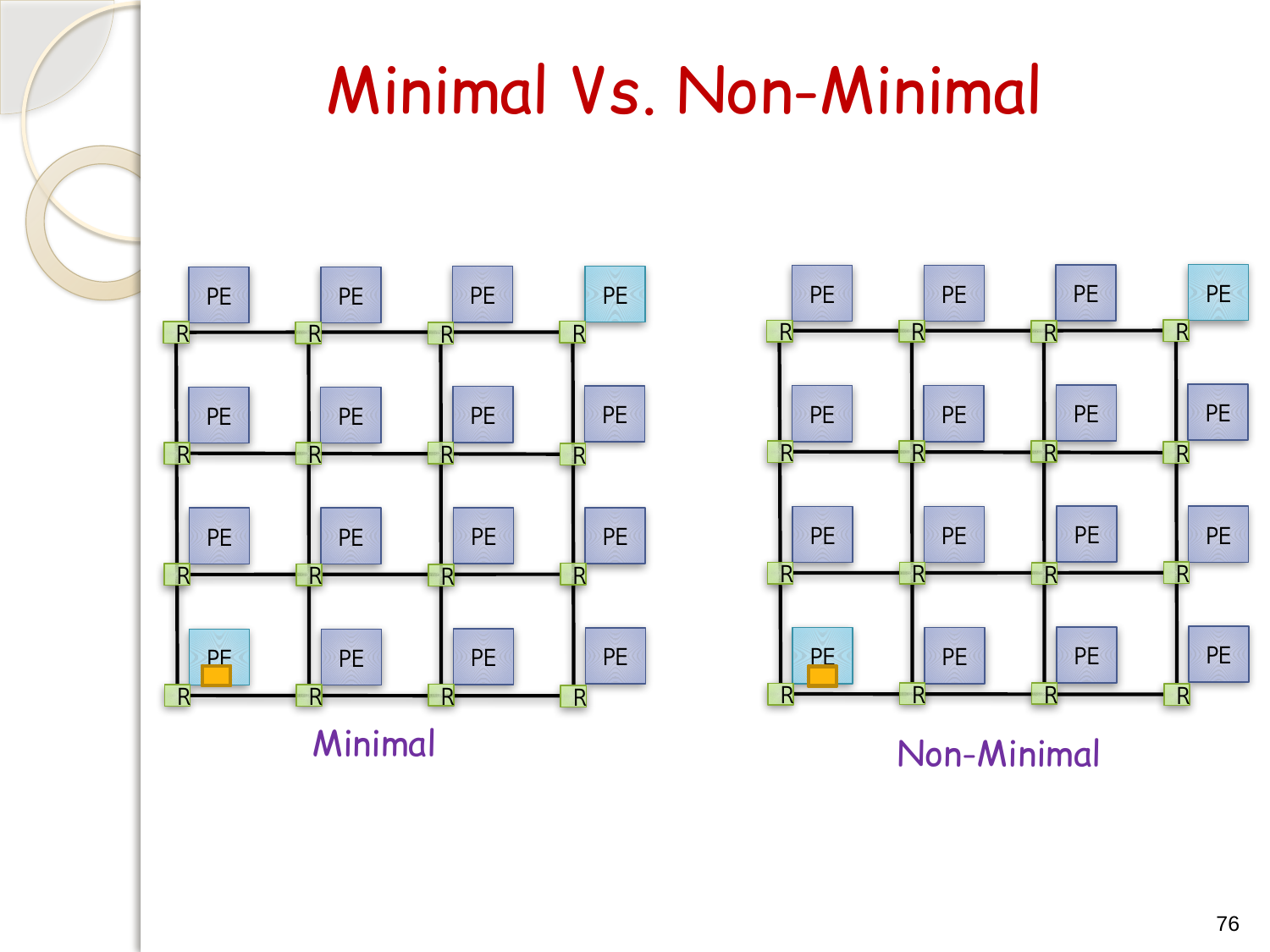

# Minimal Vs. Non-Minimal
PE
PE
PE
PE
R
R
R
R
PE
PE
PE
PE
R
R
R
R
PE
PE
PE
PE
R
R
R
R
PE
PE
PE
PE
R
R
R
R
PE
PE
PE
PE
R
R
R
R
PE
PE
PE
PE
R
R
R
R
PE
PE
PE
PE
R
R
R
R
PE
PE
PE
PE
R
R
R
R

Minimal
Non-Minimal
76